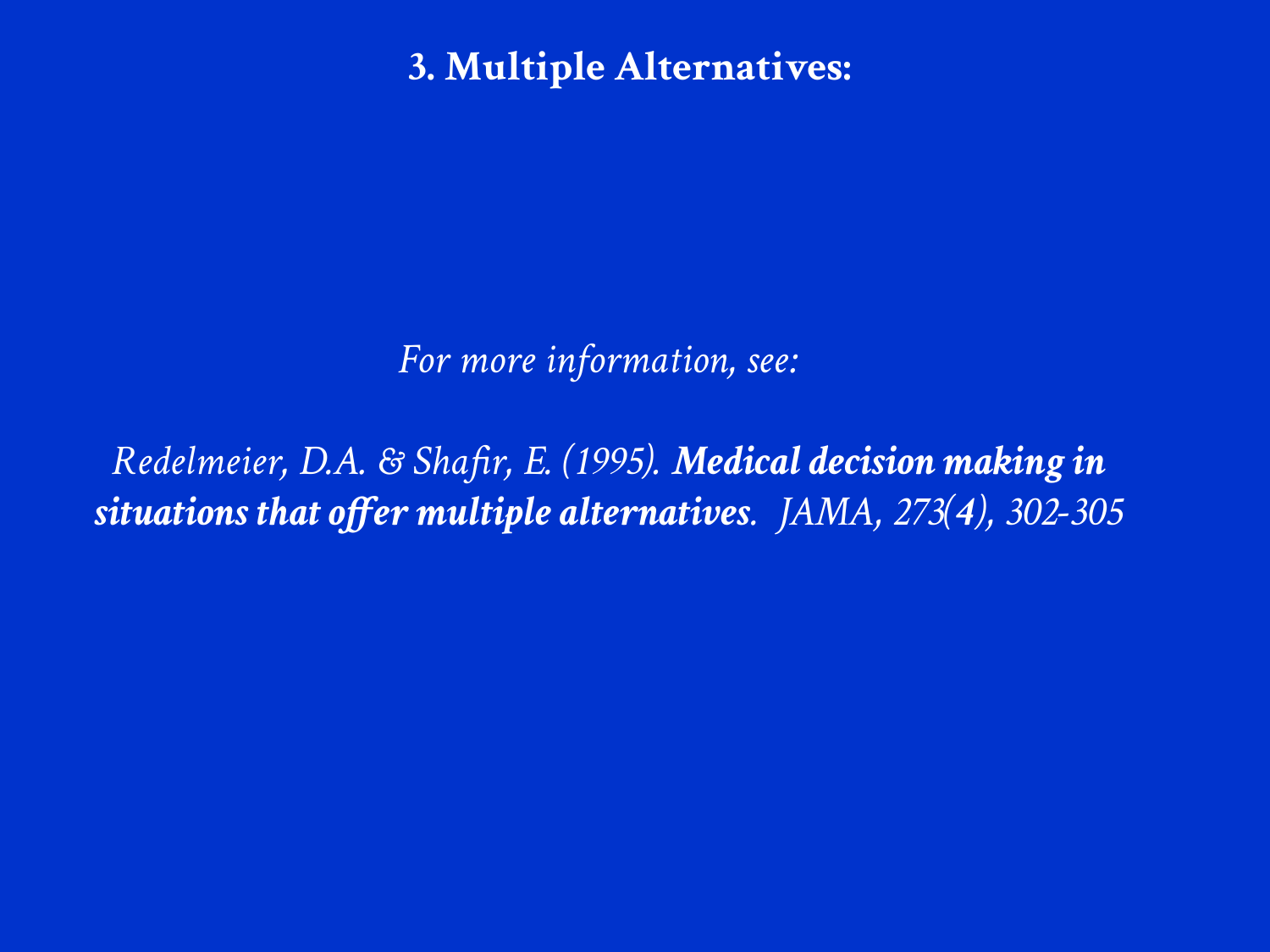

3. Multiple Alternatives:

For more information, see:

Redelmeier, D.A. & Shafir, E. (1995). Medical decision making in situations that offer multiple alternatives.  JAMA, 273(4), 302-305